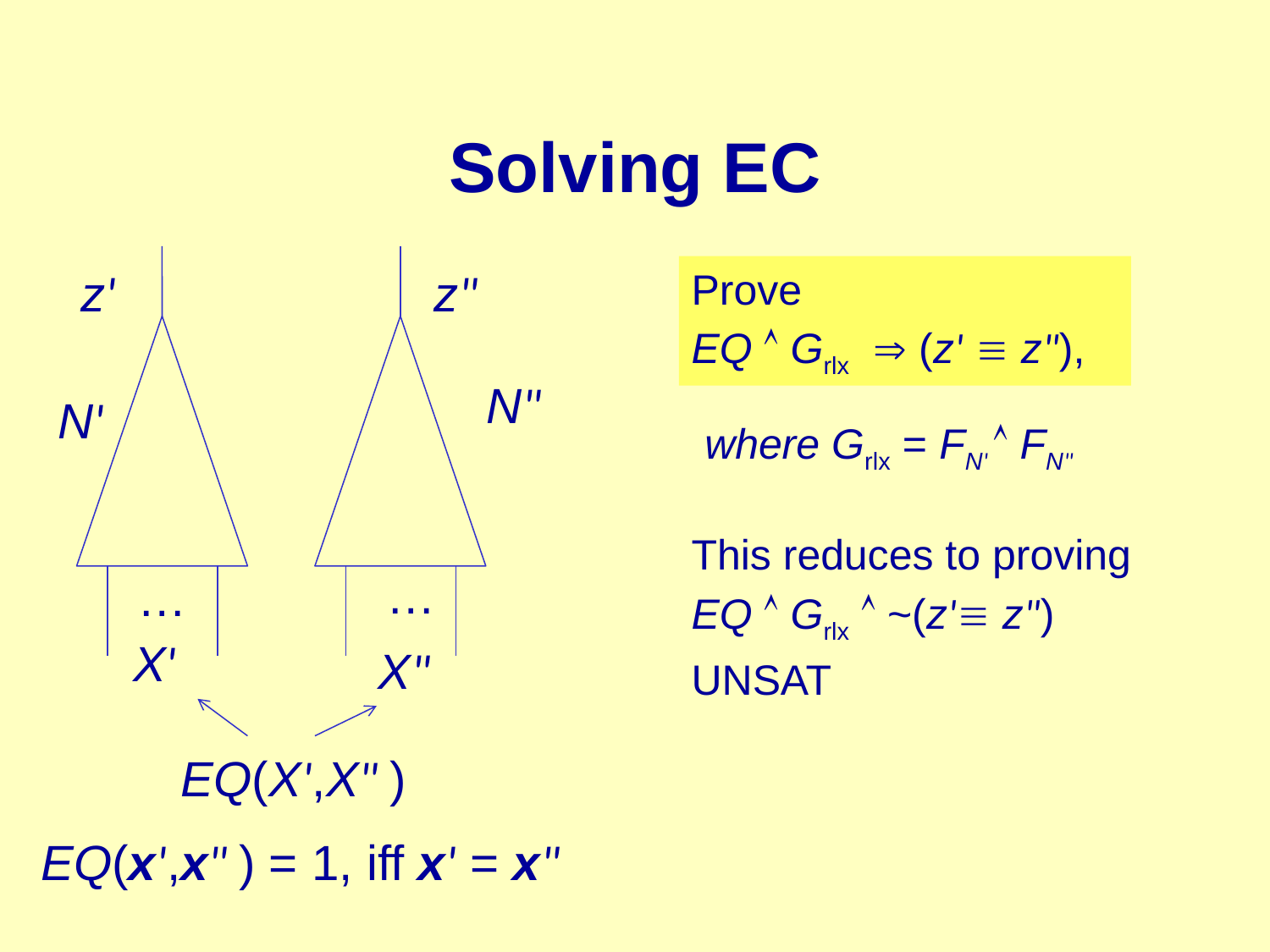

# Solving EC
z'
z"
Prove
EQ ∧ Grlx  ⇒ (z' ≡ z"),

N"
N'
where Grlx = FN' ∧ FN"
This reduces to proving
EQ ∧ Grlx ∧ ~(z'≡ z")
UNSAT
…
…
X'
X"
EQ(X',X" )
EQ(x',x" ) = 1, iff x' = x"